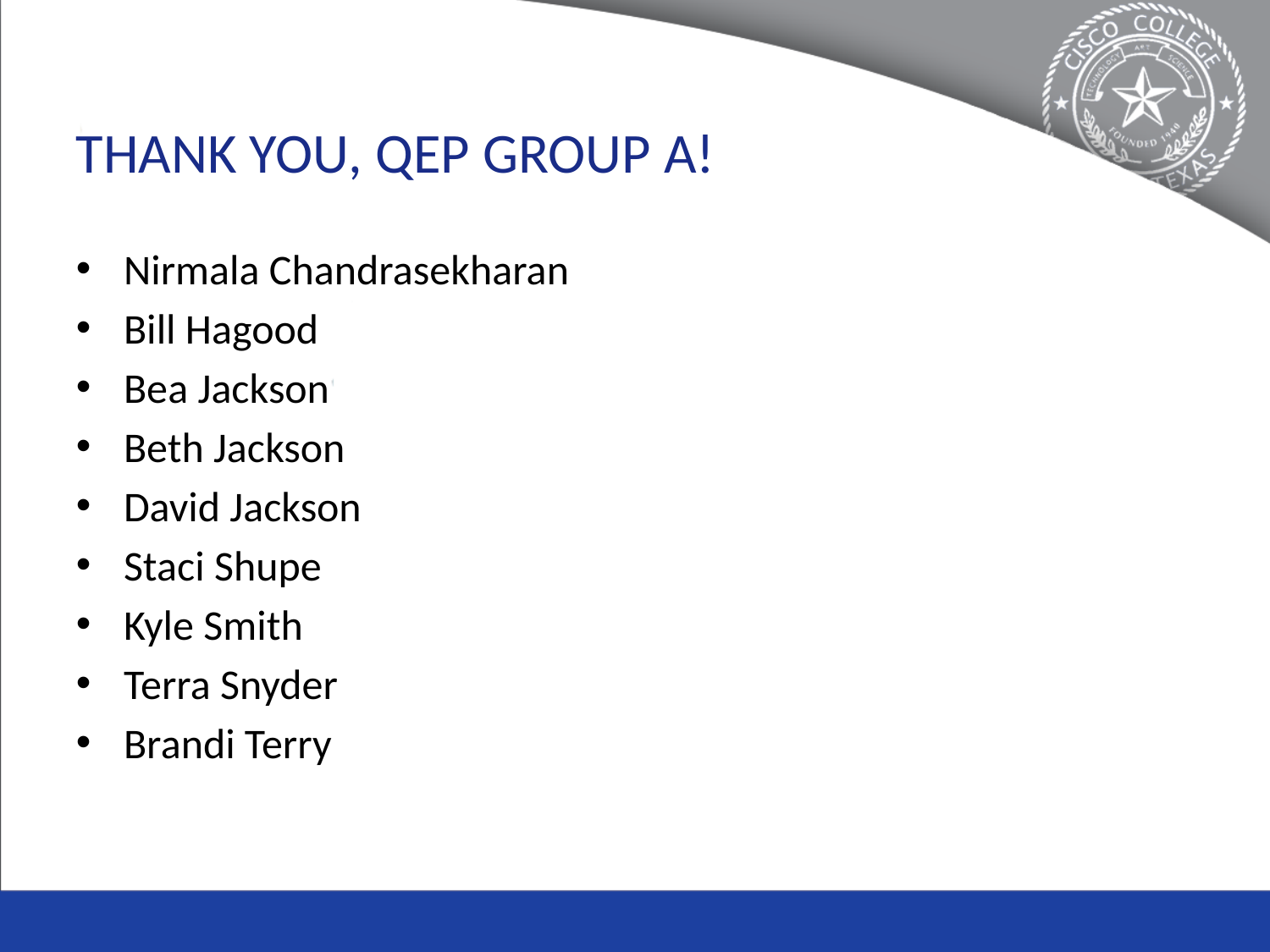

# Thank you, QEP GROUP A!
Nirmala Chandrasekharan
Bill Hagood
Bea Jackson
Beth Jackson
David Jackson
Staci Shupe
Kyle Smith
Terra Snyder
Brandi Terry